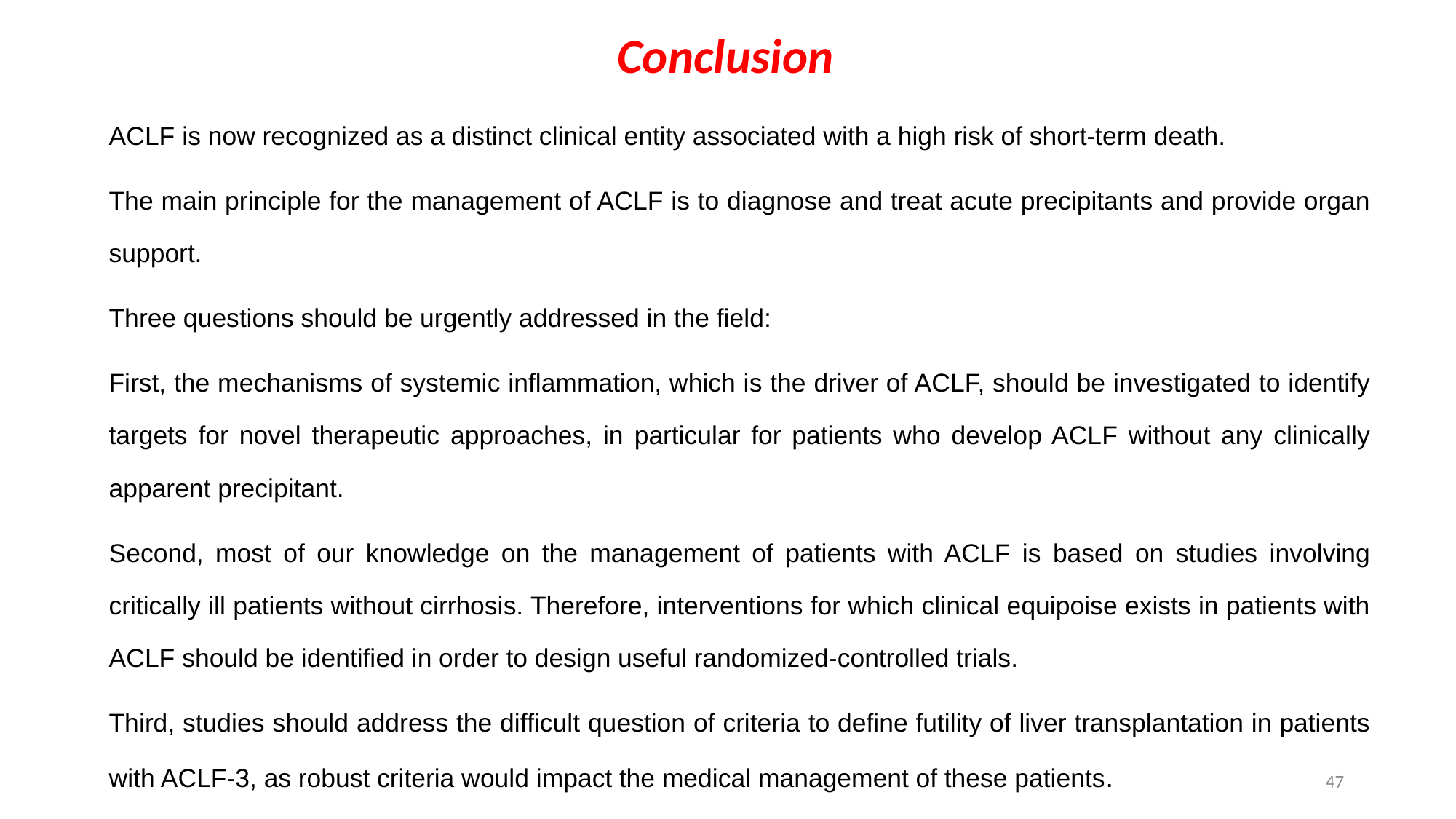

# Conclusion
ACLF is now recognized as a distinct clinical entity associated with a high risk of short-term death.
The main principle for the management of ACLF is to diagnose and treat acute precipitants and provide organ support.
Three questions should be urgently addressed in the field:
First, the mechanisms of systemic inflammation, which is the driver of ACLF, should be investigated to identify targets for novel therapeutic approaches, in particular for patients who develop ACLF without any clinically apparent precipitant.
Second, most of our knowledge on the management of patients with ACLF is based on studies involving critically ill patients without cirrhosis. Therefore, interventions for which clinical equipoise exists in patients with ACLF should be identified in order to design useful randomized-controlled trials.
Third, studies should address the difficult question of criteria to define futility of liver transplantation in patients with ACLF-3, as robust criteria would impact the medical management of these patients.
47